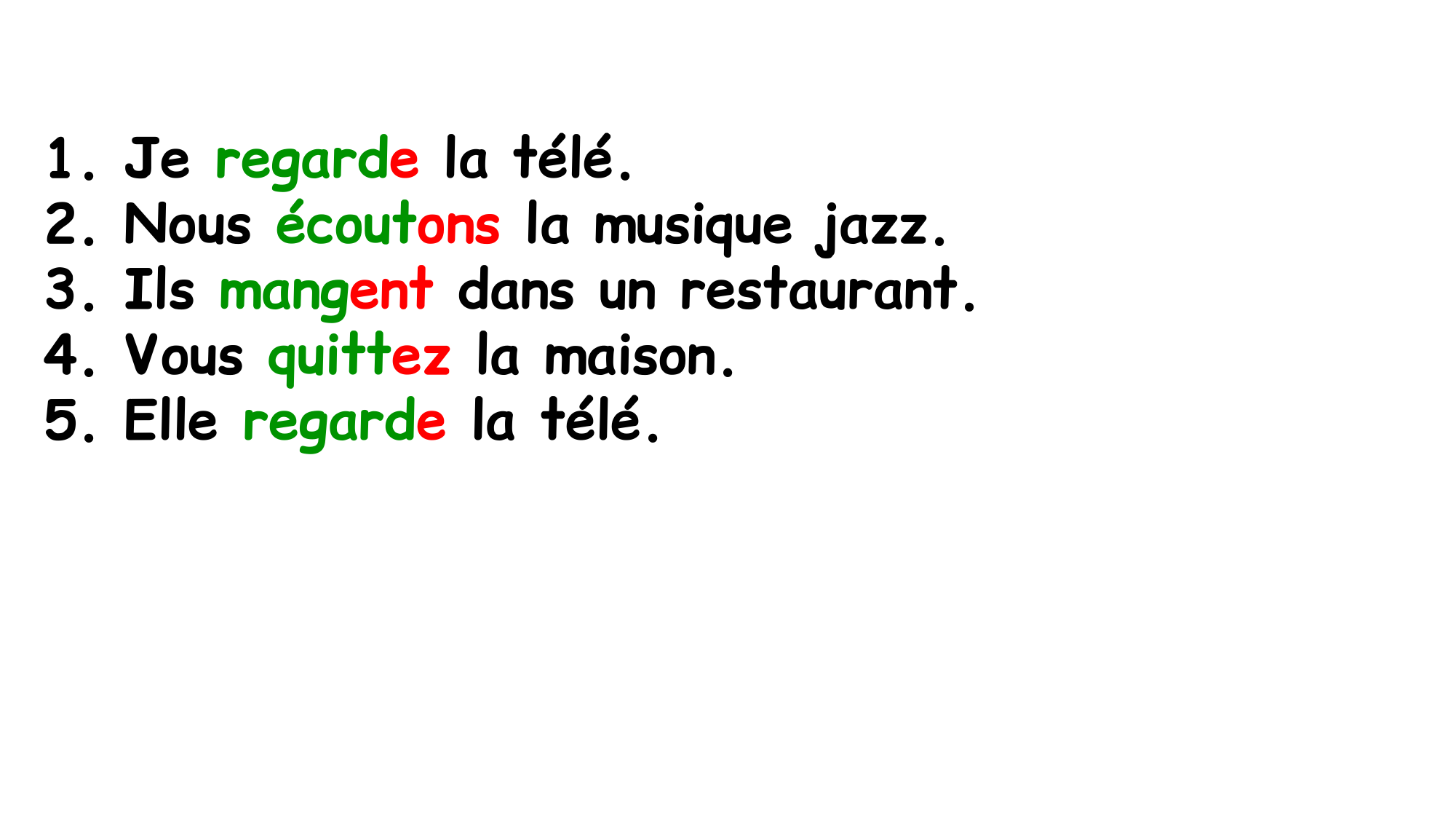

1. Je regarde la télé.
2. Nous écoutons la musique jazz.
3. Ils mangent dans un restaurant.
4. Vous quittez la maison.
5. Elle regarde la télé.